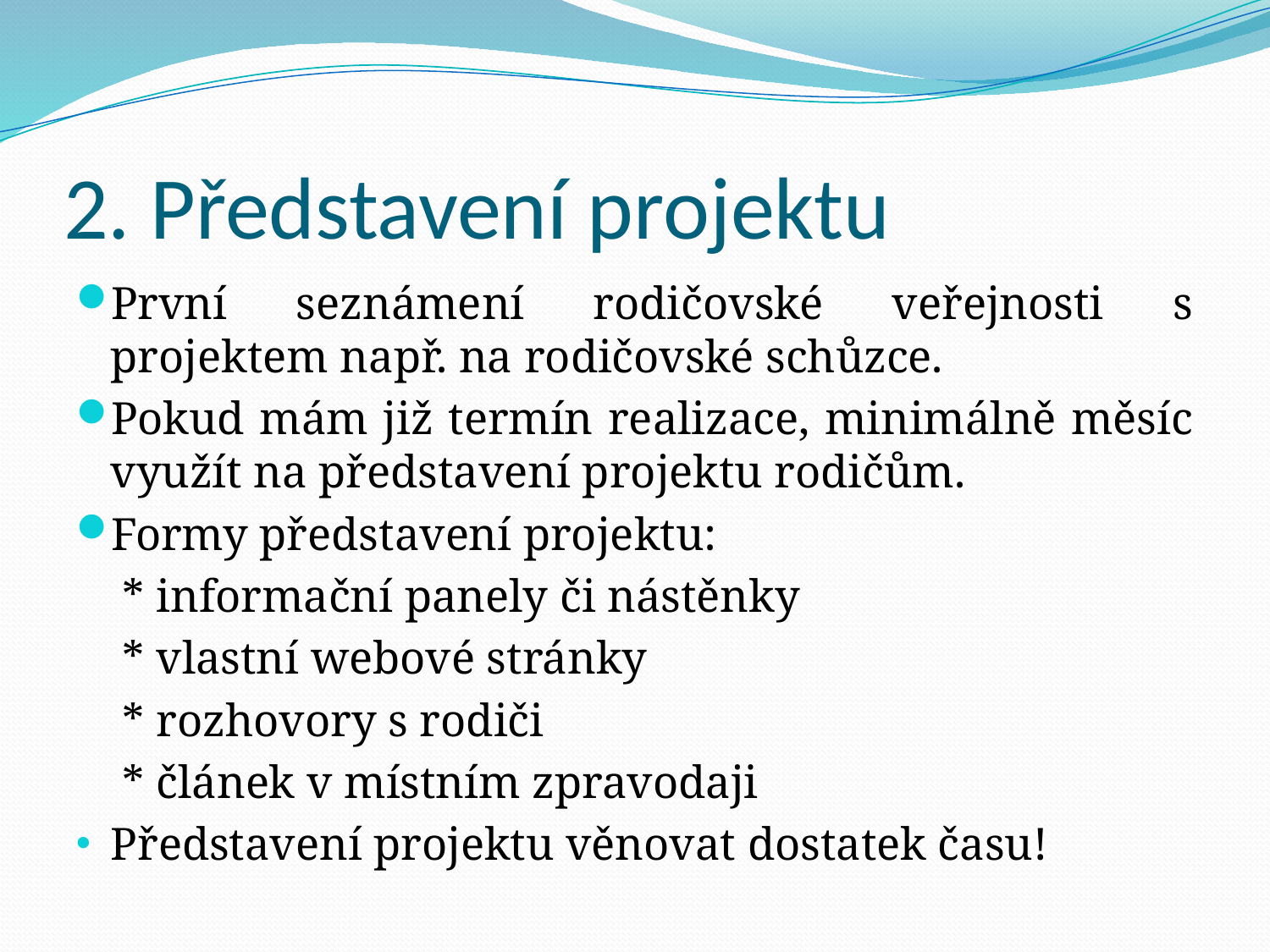

# 2. Představení projektu
První seznámení rodičovské veřejnosti s projektem např. na rodičovské schůzce.
Pokud mám již termín realizace, minimálně měsíc využít na představení projektu rodičům.
Formy představení projektu:
    * informační panely či nástěnky
    * vlastní webové stránky
    * rozhovory s rodiči
    * článek v místním zpravodaji
Představení projektu věnovat dostatek času!